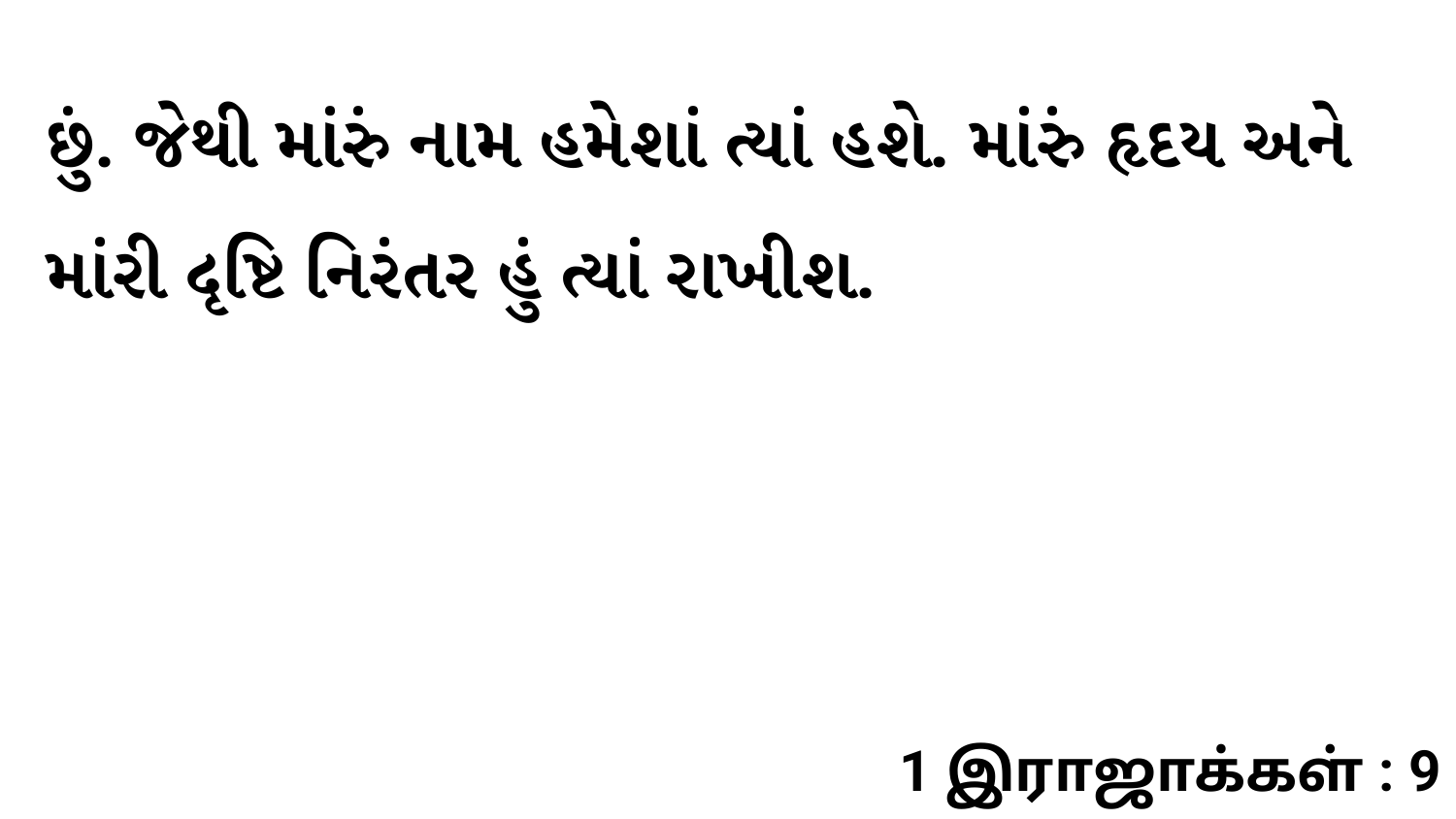

છું. જેથી માંરું નામ હમેશાં ત્યાં હશે. માંરું હૃદય અને માંરી દૃષ્ટિ નિરંતર હું ત્યાં રાખીશ.
1 இராஜாக்கள் : 9